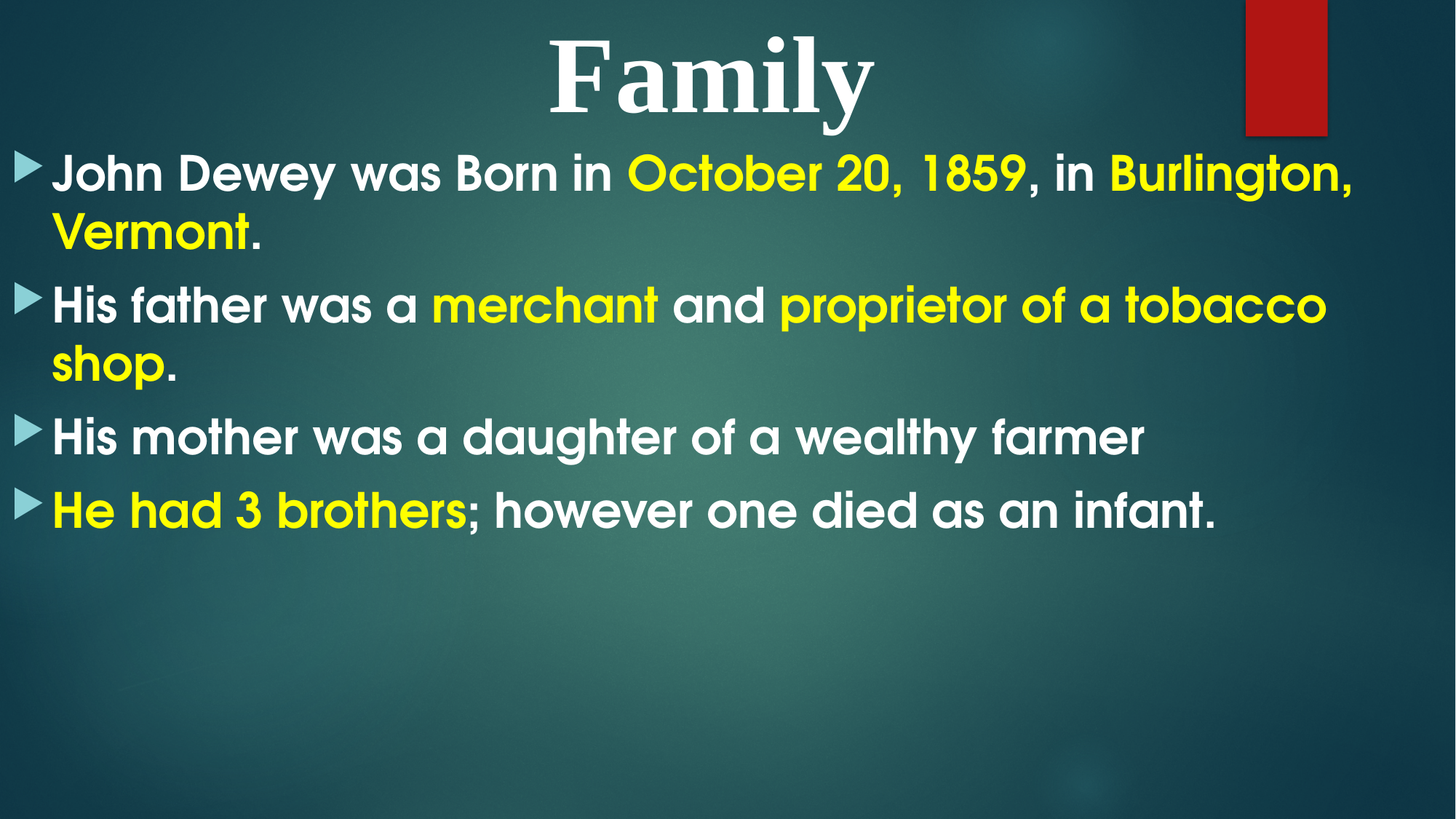

# Family
John Dewey was Born in October 20, 1859, in Burlington, Vermont.
His father was a merchant and proprietor of a tobacco shop.
His mother was a daughter of a wealthy farmer
He had 3 brothers; however one died as an infant.